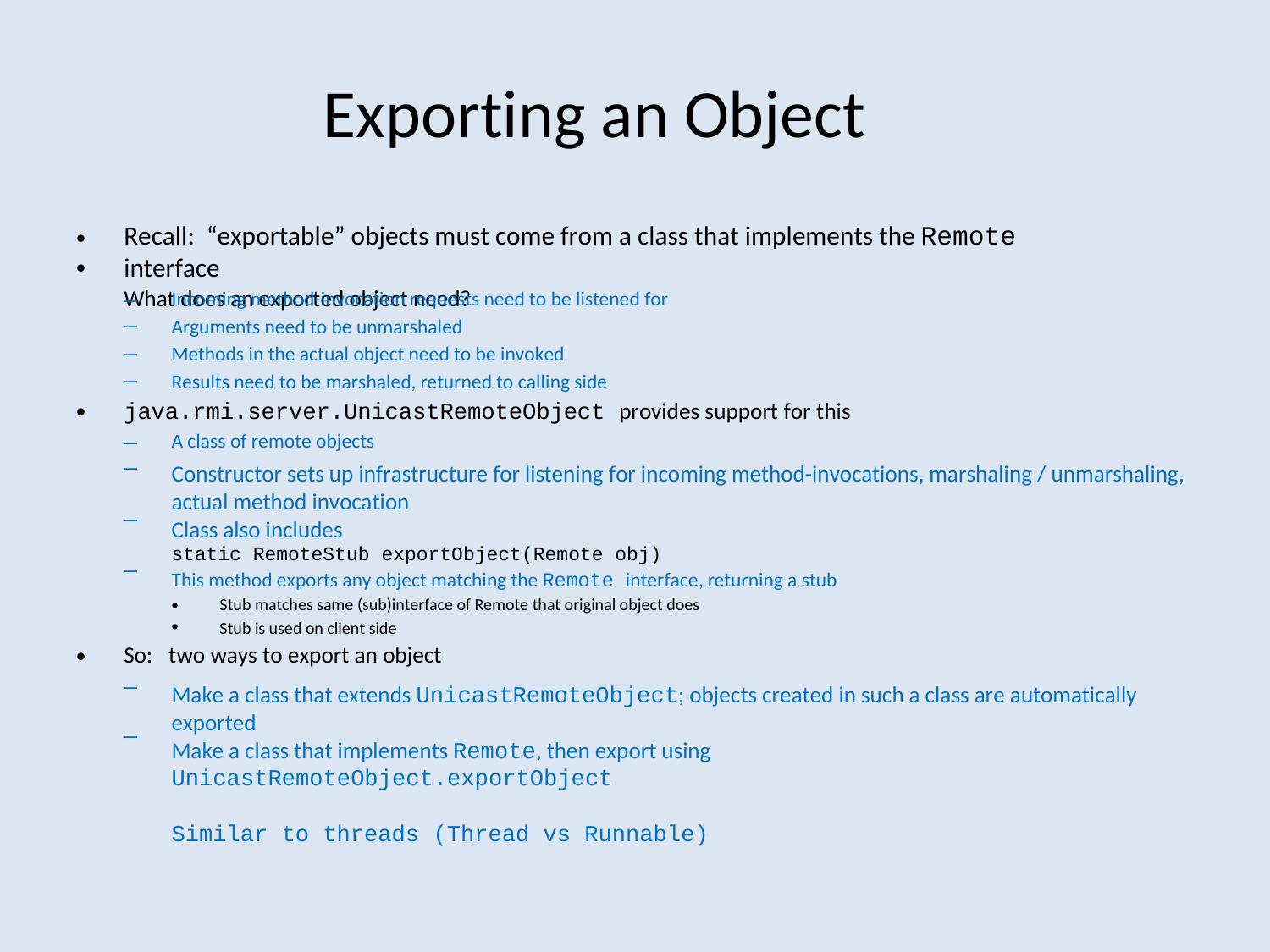

Exporting an Object
Recall: “exportable” objects must come from a class that implements the Remote interface
What does an exported object need?
•
•
–
–
–
–
Incoming method-invocation requests need to be listened for
Arguments need to be unmarshaled
Methods in the actual object need to be invoked
Results need to be marshaled, returned to calling side
•
java.rmi.server.UnicastRemoteObject provides support for this
–
–
A class of remote objects
Constructor sets up infrastructure for listening for incoming method-invocations, marshaling / unmarshaling,
actual method invocation
Class also includes
static RemoteStub exportObject(Remote obj)
This method exports any object matching the Remote interface, returning a stub
–
–
•
•
Stub matches same (sub)interface of Remote that original object does
Stub is used on client side
•
So:
–
two ways to export an object
Make a class that extends UnicastRemoteObject; objects created in such a class are automatically
exported
Make a class that implements Remote, then export using UnicastRemoteObject.exportObject

Similar to threads (Thread vs Runnable)
–